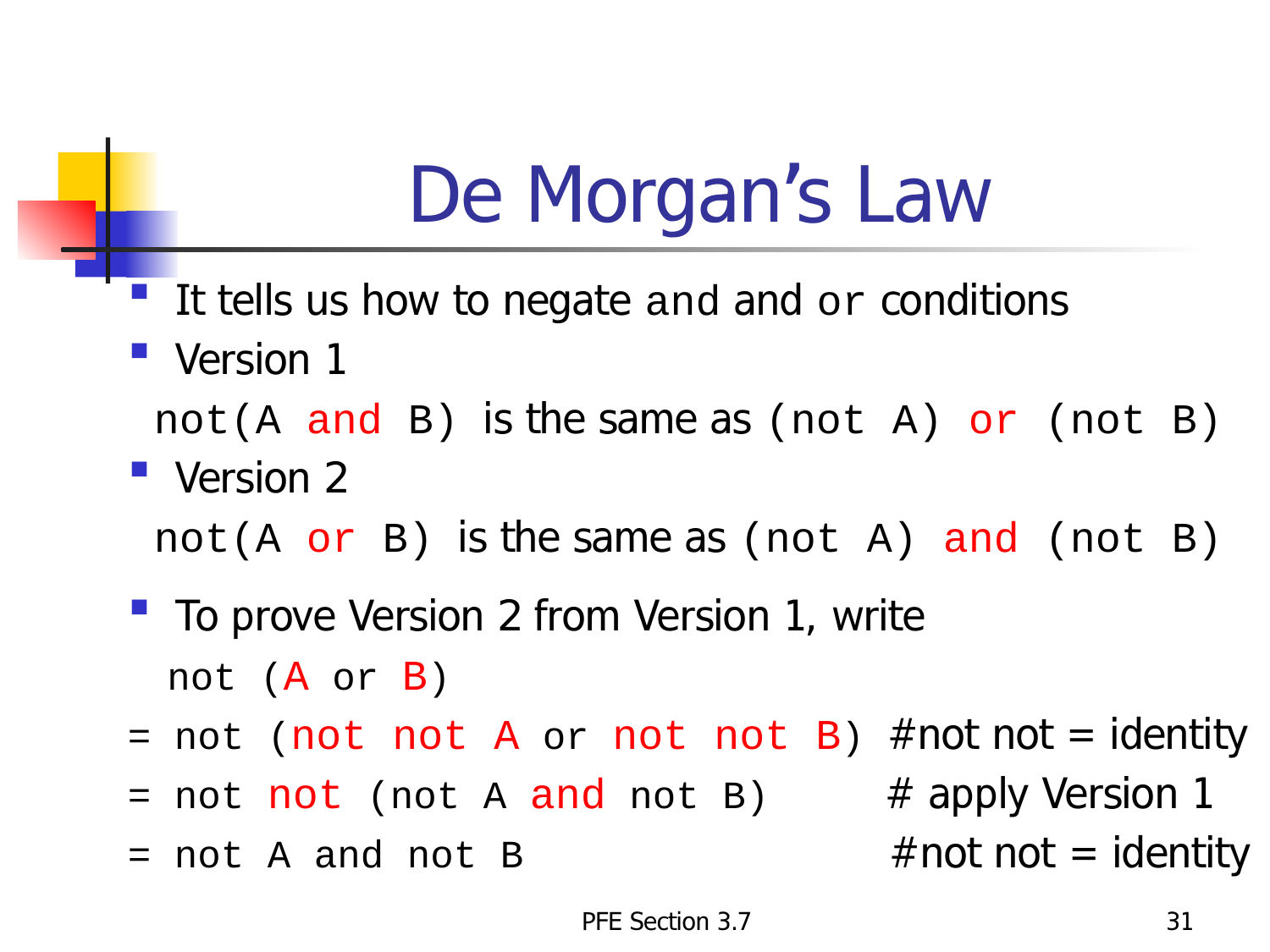

# De Morgan’s Law
It tells us how to negate and and or conditions
Version 1
  not(A and B) is the same as (not A) or (not B)
Version 2
  not(A or B) is the same as (not A) and (not B)

To prove Version 2 from Version 1, write
   not (A or B)
= not (not not A or not not B) #not not = identity
= not not (not A and not B)     # apply Version 1
= not A and not B 		      	#not not = identity
PFE Section 3.7
31